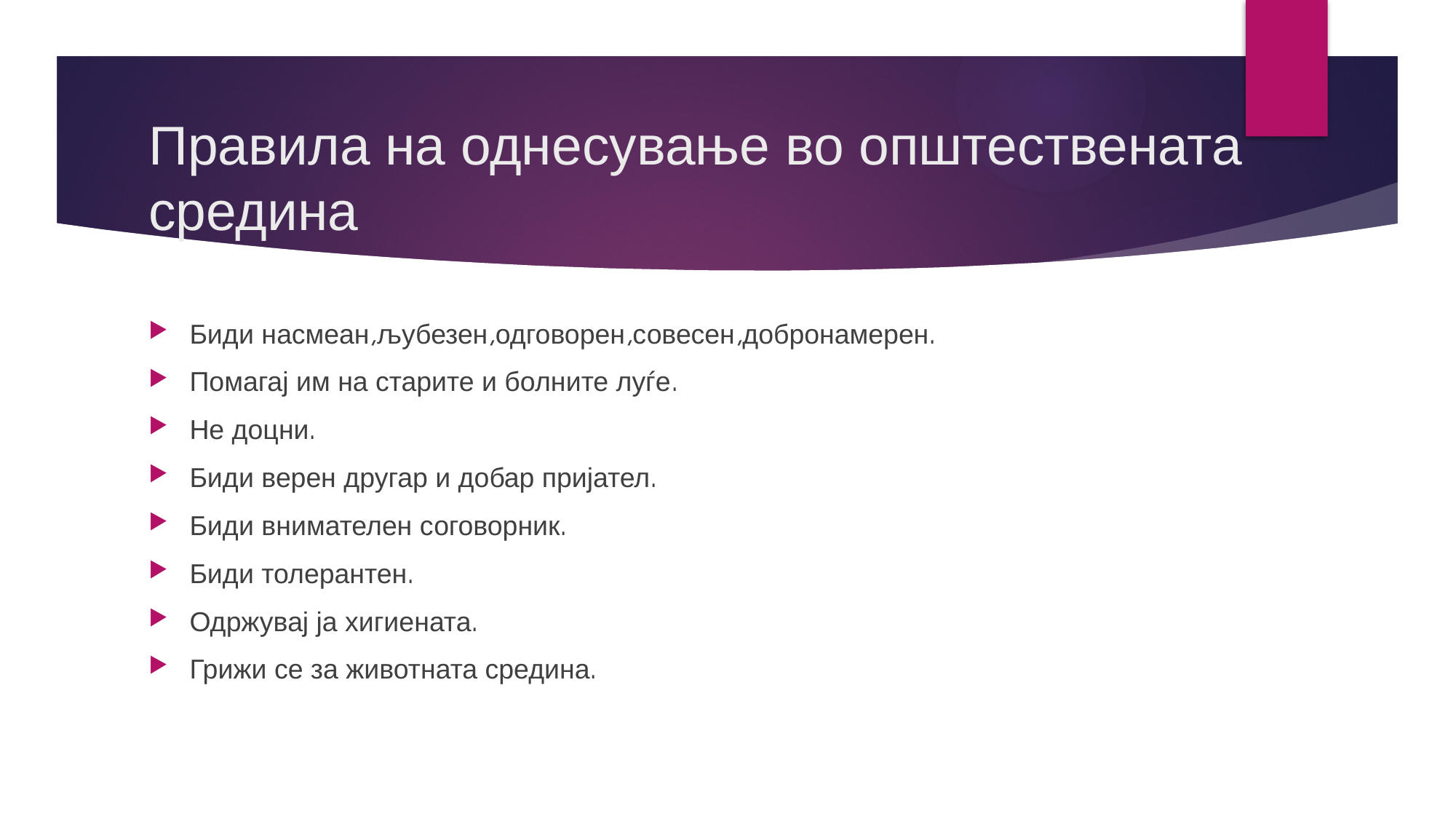

# Правила на однесување во општествената средина
Биди насмеан,љубезен,одговорен,совесен,добронамерен.
Помагај им на старите и болните луѓе.
Не доцни.
Биди верен другар и добар пријател.
Биди внимателен соговорник.
Биди толерантен.
Одржувај ја хигиената.
Грижи се за животната средина.